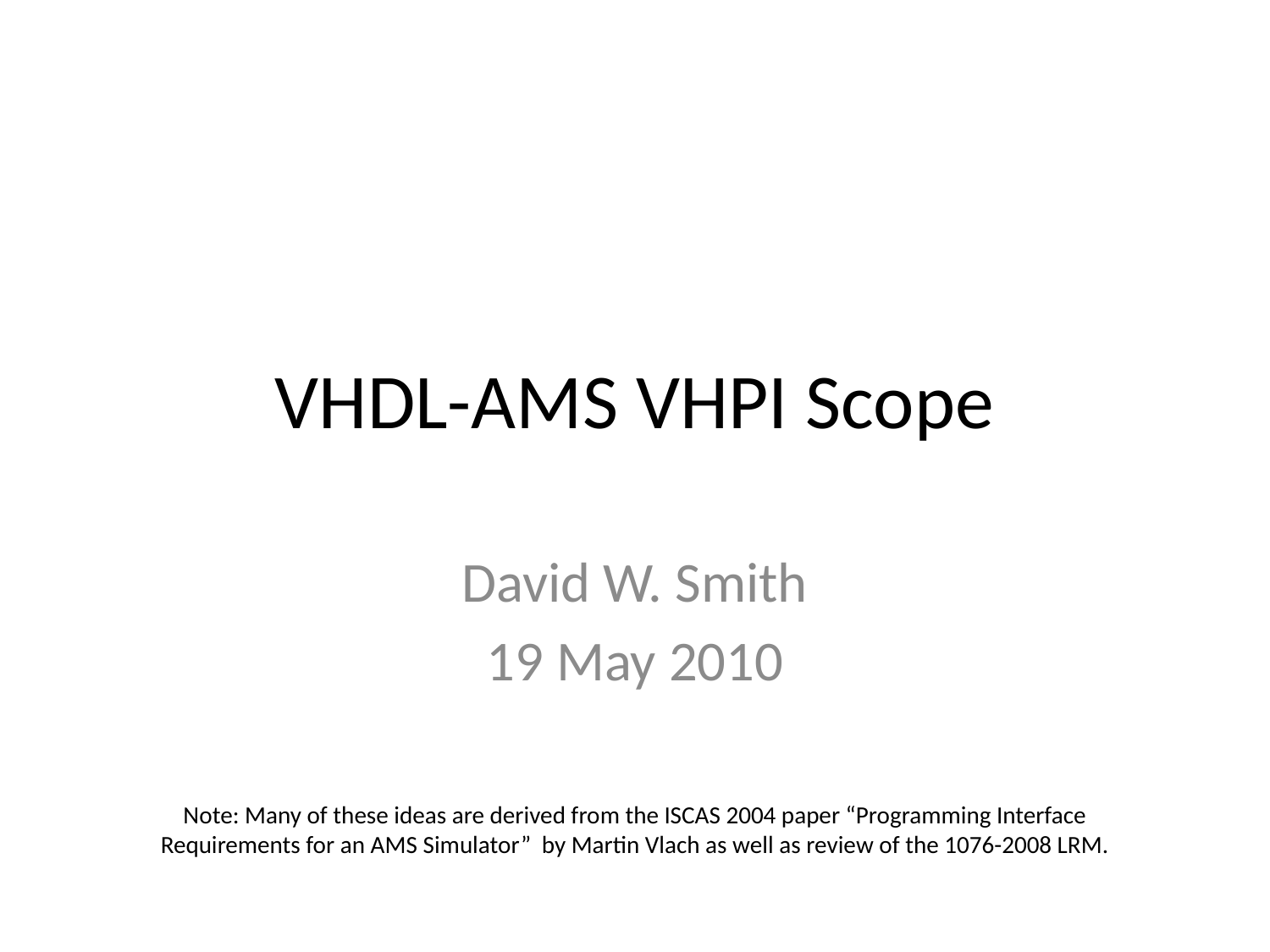

# VHDL-AMS VHPI Scope
David W. Smith
19 May 2010
Note: Many of these ideas are derived from the ISCAS 2004 paper “Programming Interface Requirements for an AMS Simulator”	by Martin Vlach as well as review of the 1076-2008 LRM.